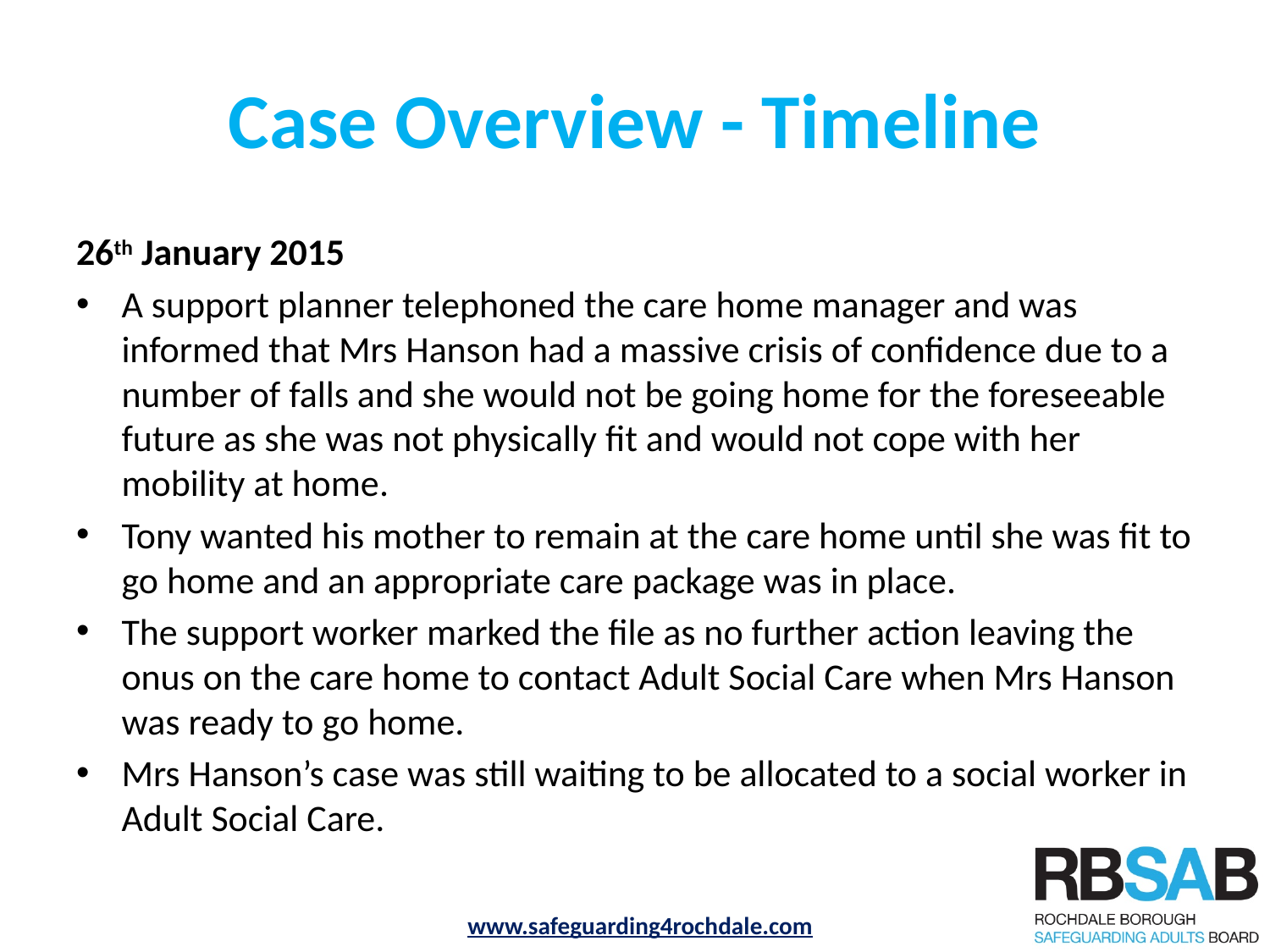

# Case Overview - Timeline
26th January 2015
A support planner telephoned the care home manager and was informed that Mrs Hanson had a massive crisis of confidence due to a number of falls and she would not be going home for the foreseeable future as she was not physically fit and would not cope with her mobility at home.
Tony wanted his mother to remain at the care home until she was fit to go home and an appropriate care package was in place.
The support worker marked the file as no further action leaving the onus on the care home to contact Adult Social Care when Mrs Hanson was ready to go home.
Mrs Hanson’s case was still waiting to be allocated to a social worker in Adult Social Care.